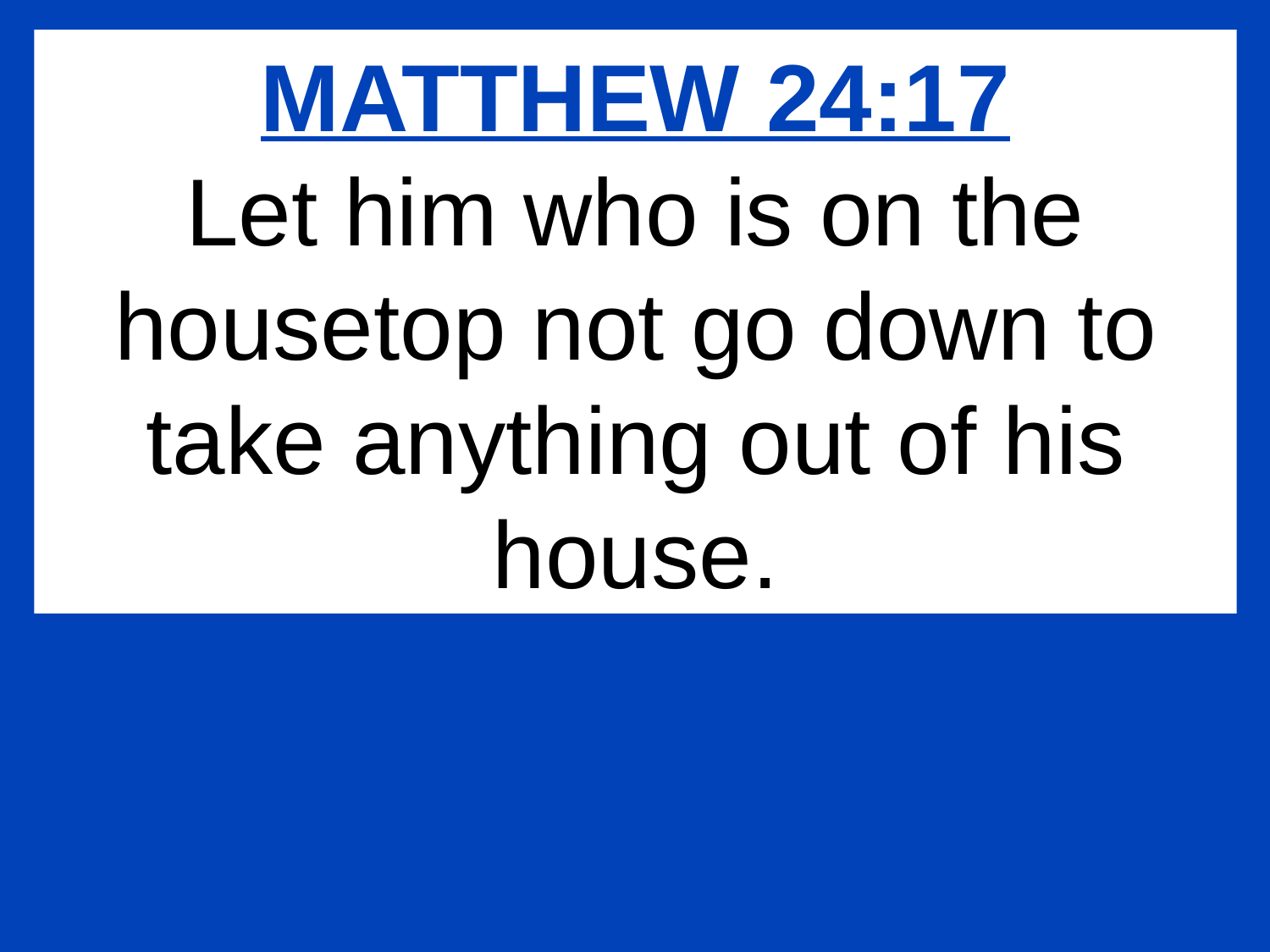

MATTHEW 24:17
Let him who is on the housetop not go down to take anything out of his house.